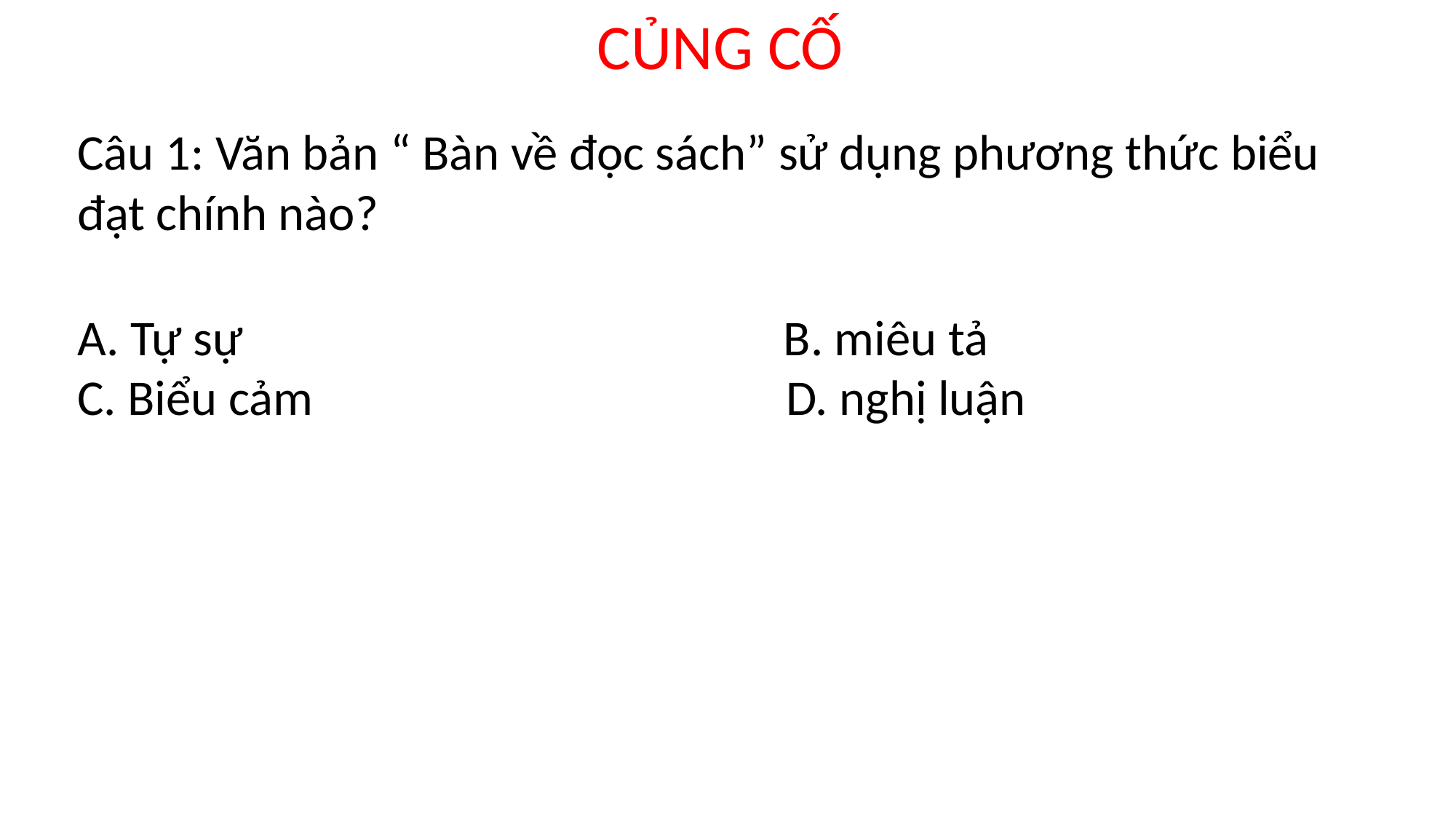

CỦNG CỐ
Câu 1: Văn bản “ Bàn về đọc sách” sử dụng phương thức biểu đạt chính nào?
A. Tự sự                                                B. miêu tả
C. Biểu cảm                                          D. nghị luận